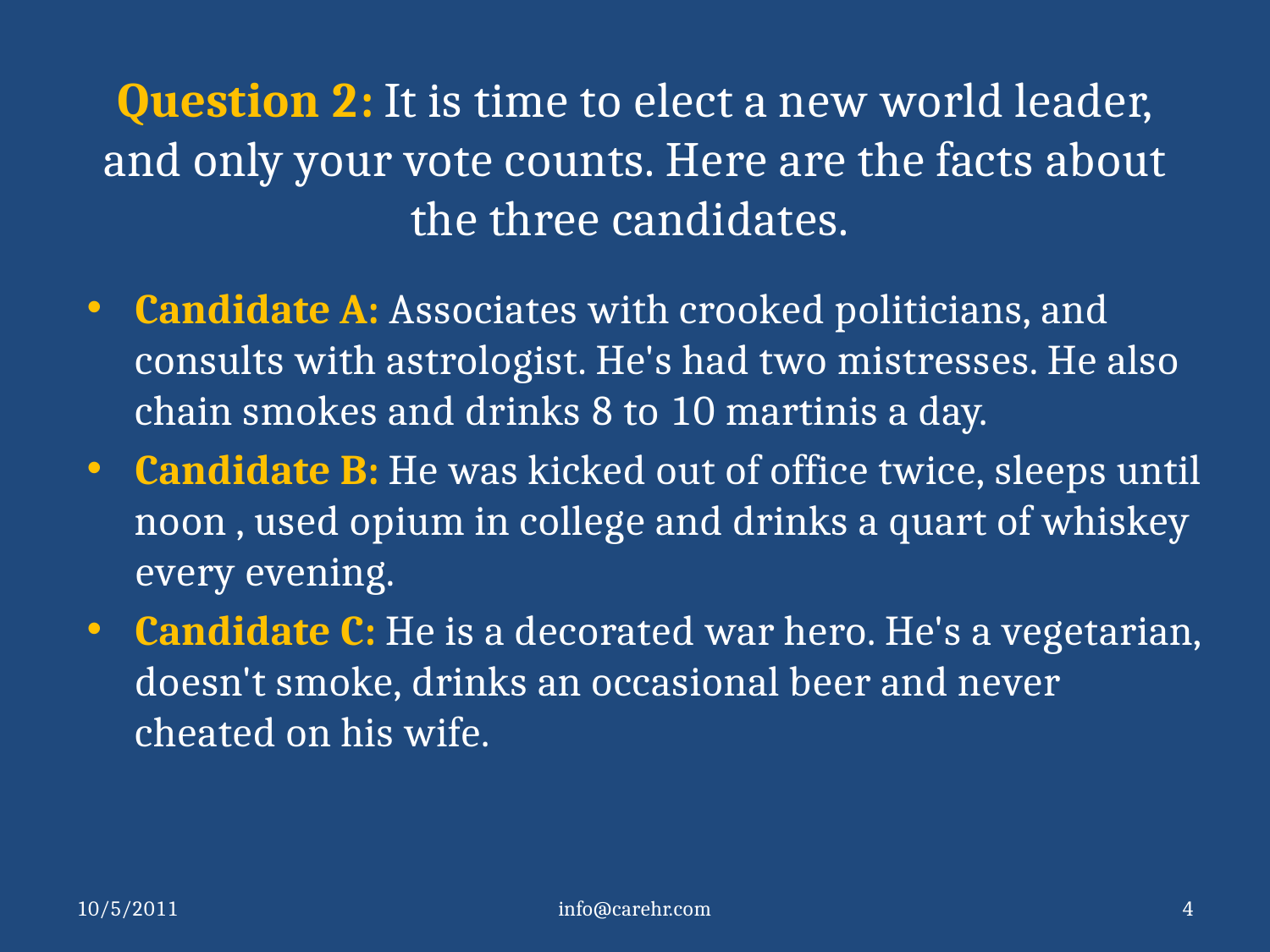

# Question 2: It is time to elect a new world leader, and only your vote counts. Here are the facts about the three candidates.
Candidate A: Associates with crooked politicians, and consults with astrologist. He's had two mistresses. He also chain smokes and drinks 8 to 10 martinis a day.
Candidate B: He was kicked out of office twice, sleeps until noon , used opium in college and drinks a quart of whiskey every evening.
Candidate C: He is a decorated war hero. He's a vegetarian, doesn't smoke, drinks an occasional beer and never cheated on his wife.
10/5/2011
info@carehr.com
4